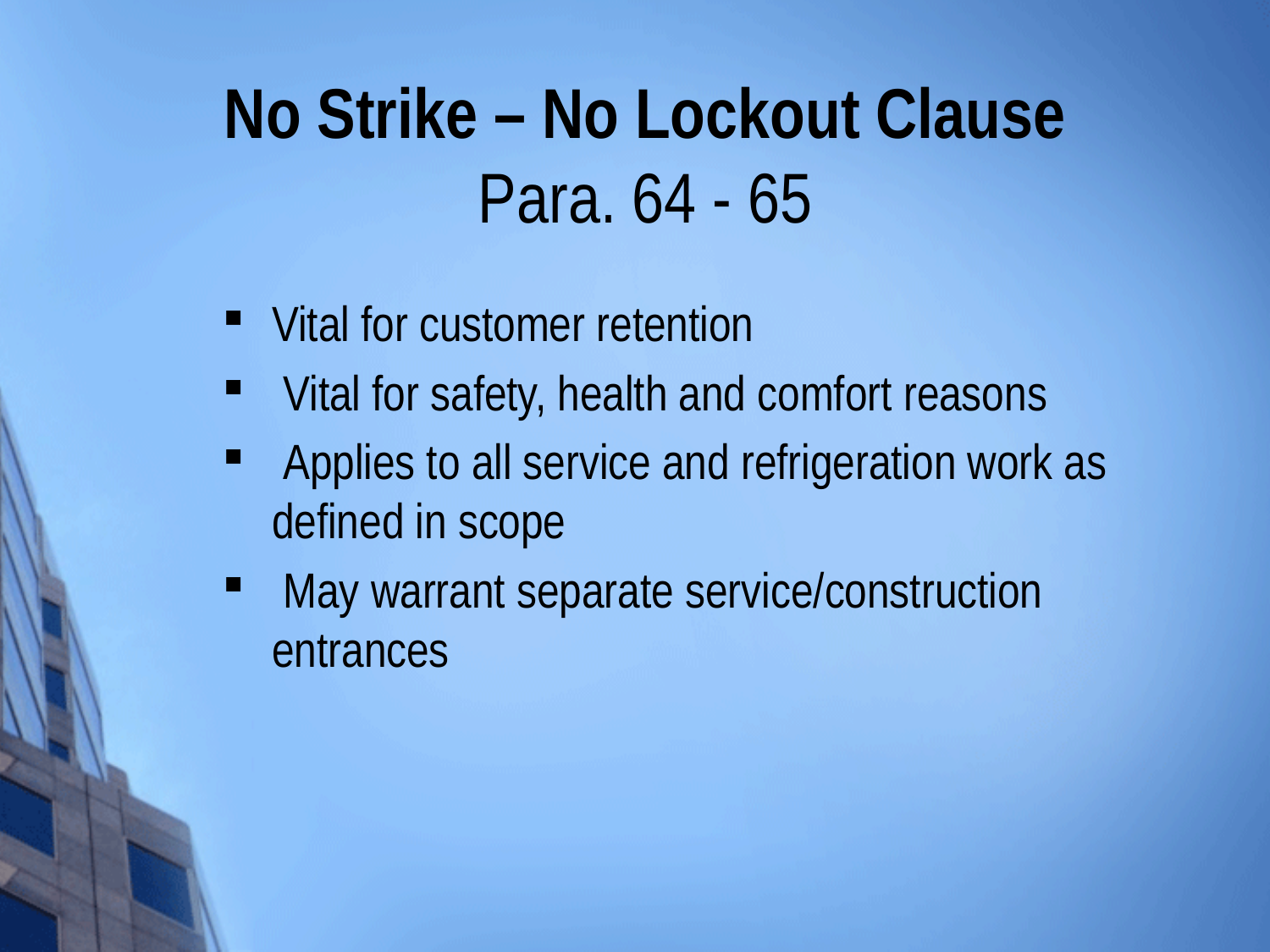

# No Strike – No Lockout Clause Para. 64 - 65
Vital for customer retention
 Vital for safety, health and comfort reasons
 Applies to all service and refrigeration work as defined in scope
 May warrant separate service/construction entrances